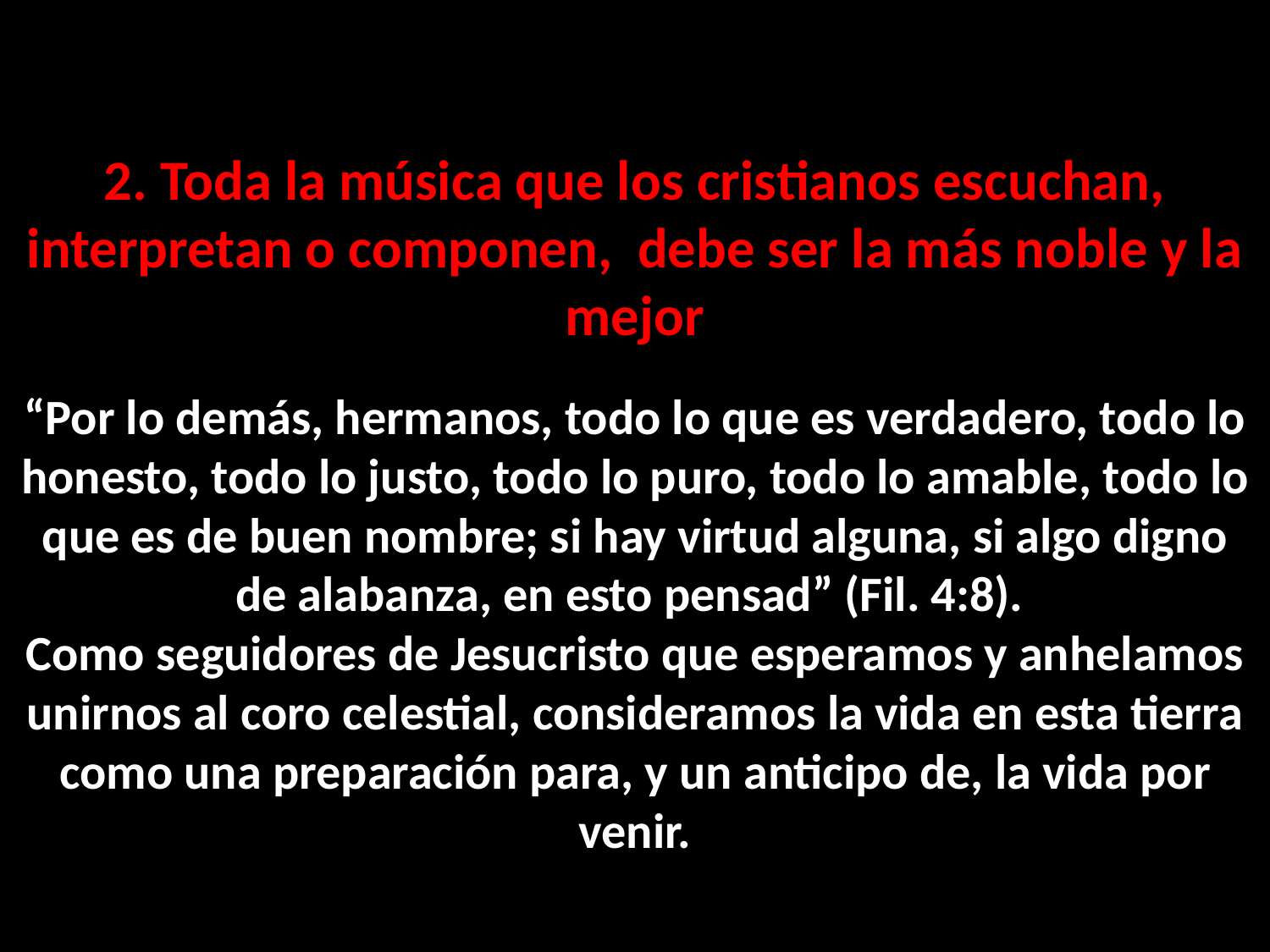

2. Toda la música que los cristianos escuchan, interpretan o componen,  debe ser la más noble y la mejor

“Por lo demás, hermanos, todo lo que es verdadero, todo lo honesto, todo lo justo, todo lo puro, todo lo amable, todo lo que es de buen nombre; si hay virtud alguna, si algo digno de alabanza, en esto pensad” (Fil. 4:8).
Como seguidores de Jesucristo que esperamos y anhelamos unirnos al coro celestial, consideramos la vida en esta tierra como una preparación para, y un anticipo de, la vida por venir.